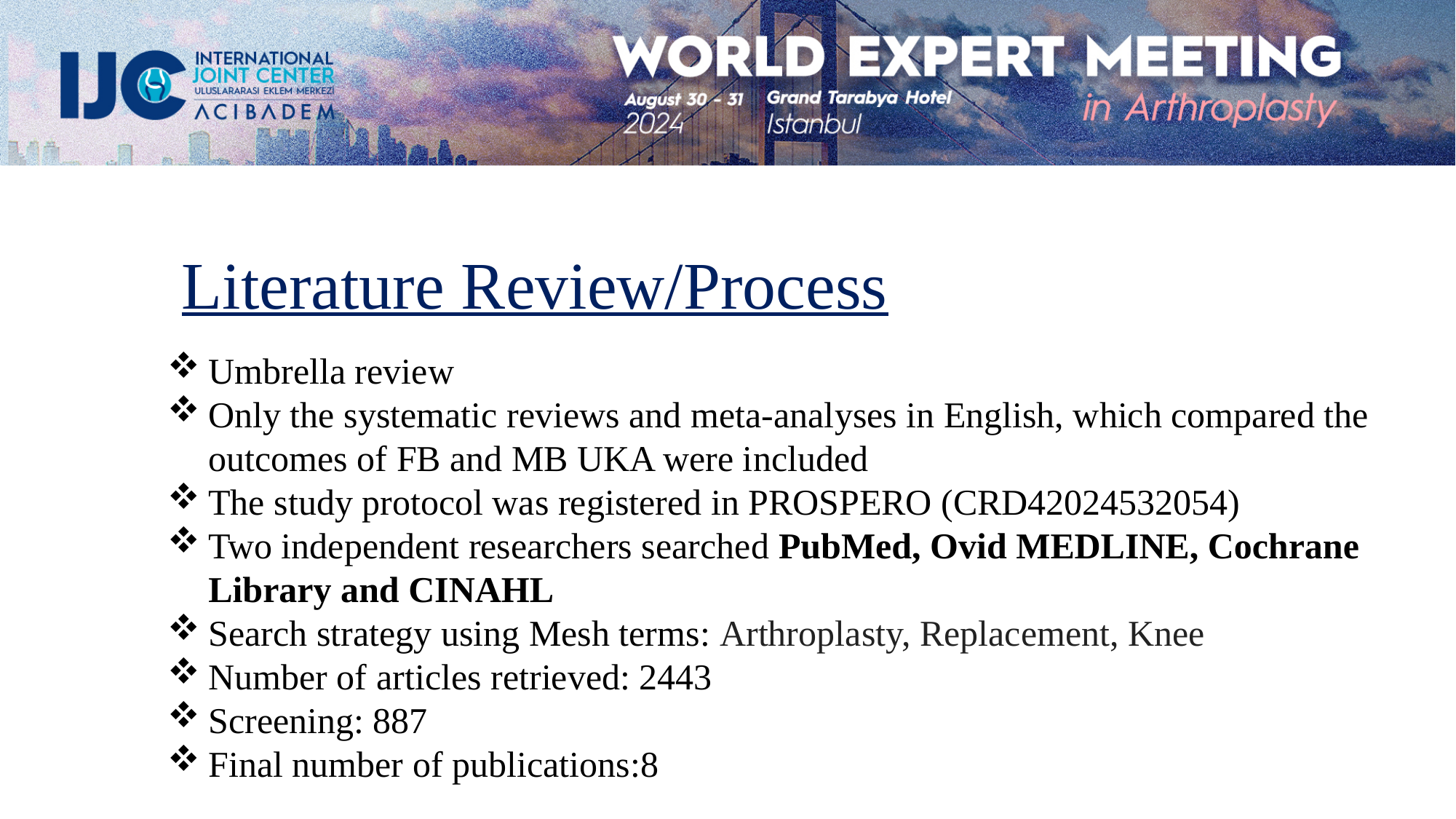

Literature Review/Process

Umbrella review
Only the systematic reviews and meta-analyses in English, which compared the outcomes of FB and MB UKA were included
The study protocol was registered in PROSPERO (CRD42024532054)
Two independent researchers searched PubMed, Ovid MEDLINE, Cochrane Library and CINAHL
Search strategy using Mesh terms: Arthroplasty, Replacement, Knee
Number of articles retrieved: 2443
Screening: 887
Final number of publications:8